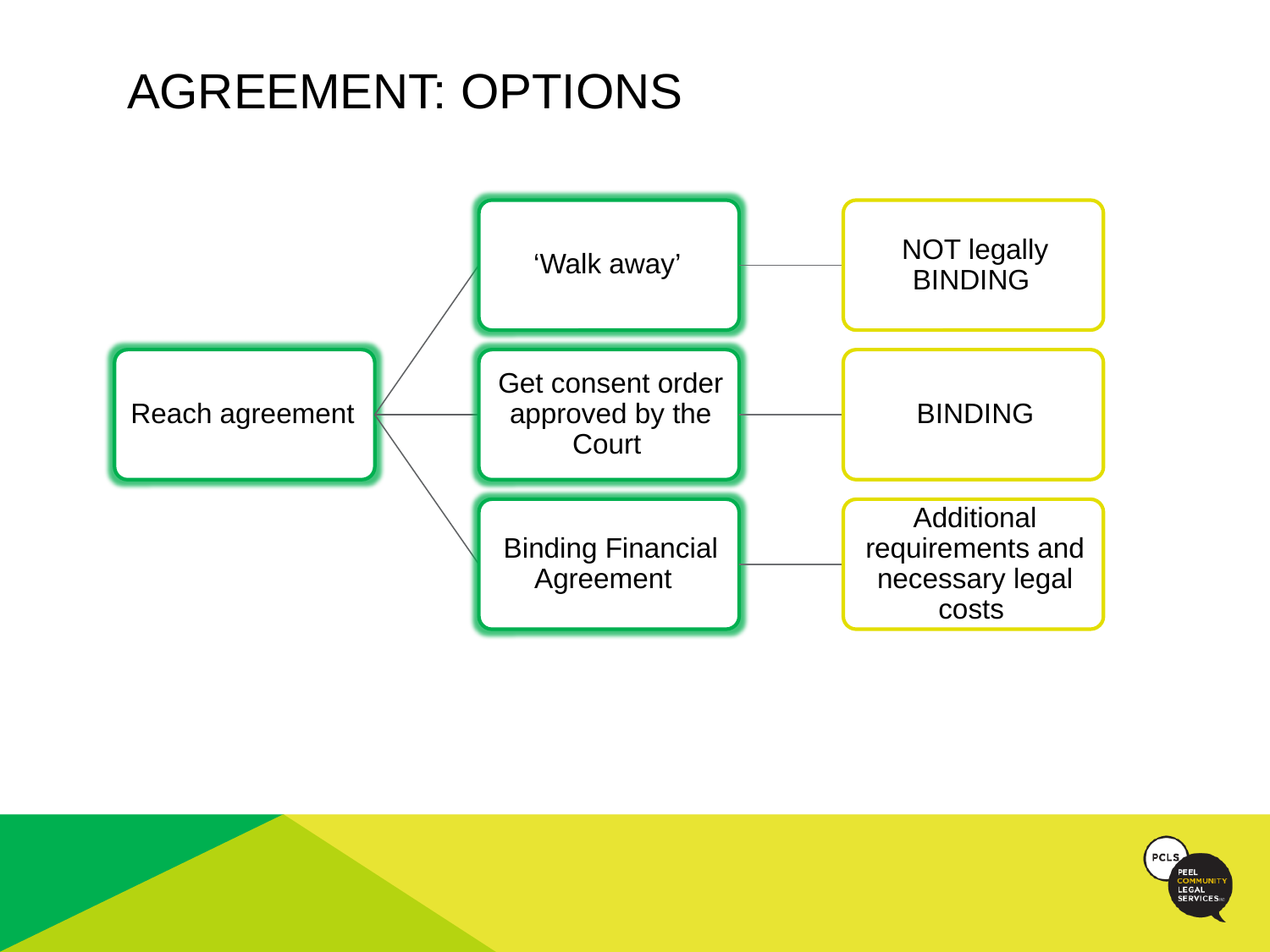

# Agreement: options

Reach agreement

‘Walk away’

NOT legally BINDING

Get consent order approved by the Court

BINDING

Binding Financial Agreement

Additional requirements and necessary legal costs